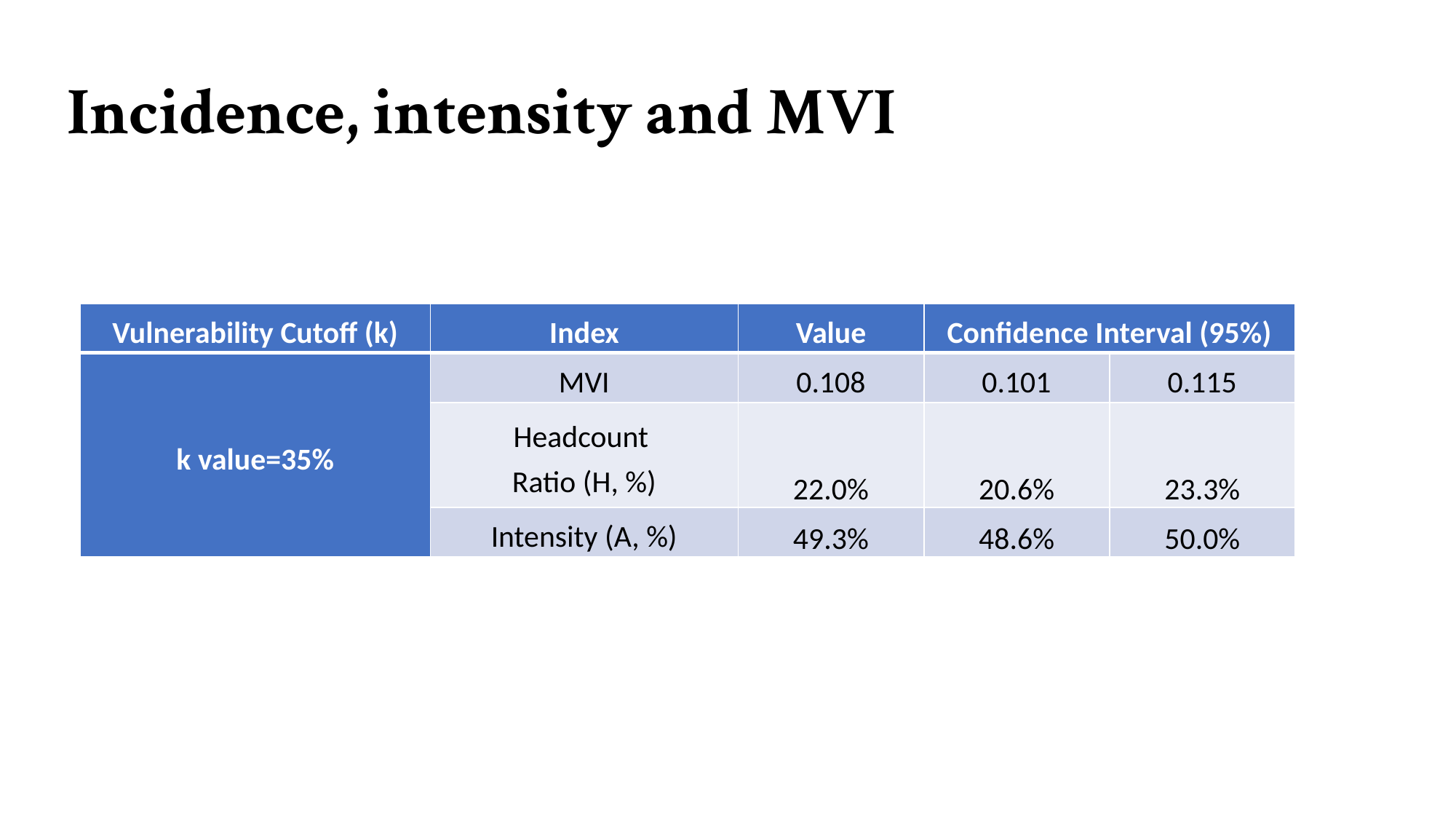

# Incidence, intensity and MVI
| Vulnerability Cutoff (k) | Index | Value | Confidence Interval (95%) |  |
| --- | --- | --- | --- | --- |
| k value=35% | MVI | 0.108 | 0.101 | 0.115 |
|  | Headcount Ratio (H, %) | 22.0% | 20.6% | 23.3% |
|  | Intensity (A, %) | 49.3% | 48.6% | 50.0% |